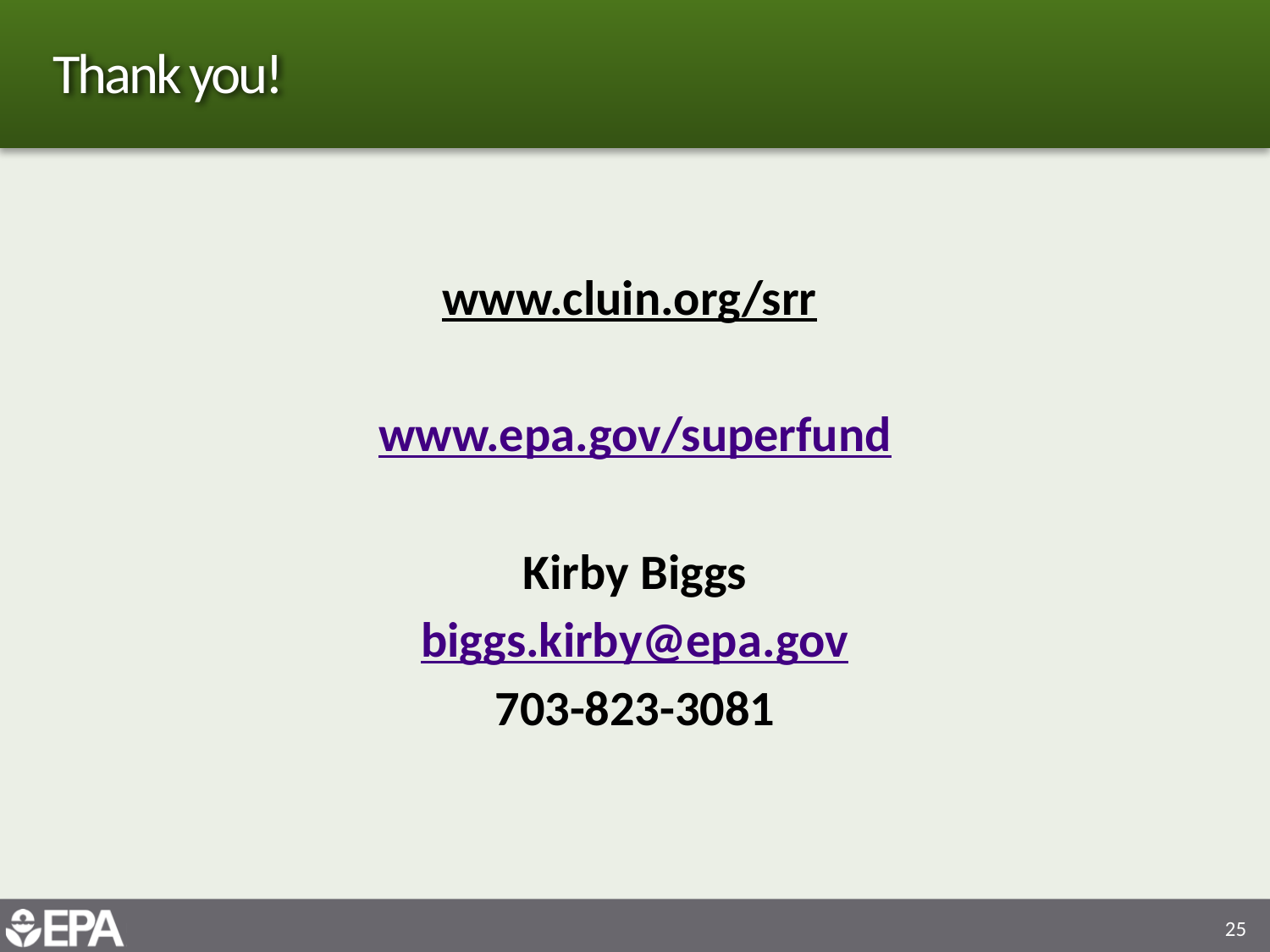

# Thank you!

www.cluin.org/srr

www.epa.gov/superfund

Kirby Biggs
biggs.kirby@epa.gov
703-823-3081
25